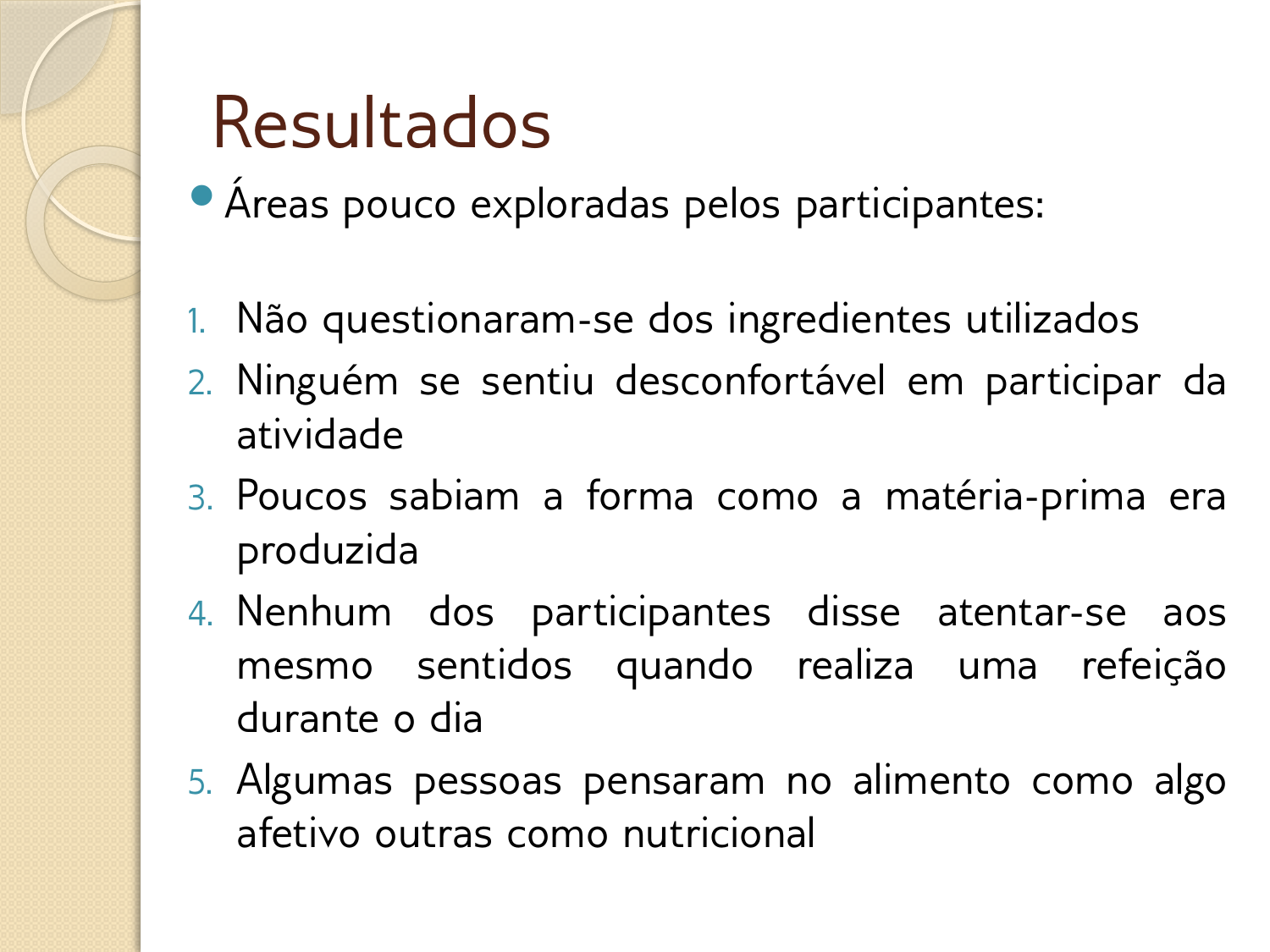

# Resultados
Áreas pouco exploradas pelos participantes:
Não questionaram-se dos ingredientes utilizados
Ninguém se sentiu desconfortável em participar da atividade
Poucos sabiam a forma como a matéria-prima era produzida
Nenhum dos participantes disse atentar-se aos mesmo sentidos quando realiza uma refeição durante o dia
Algumas pessoas pensaram no alimento como algo afetivo outras como nutricional